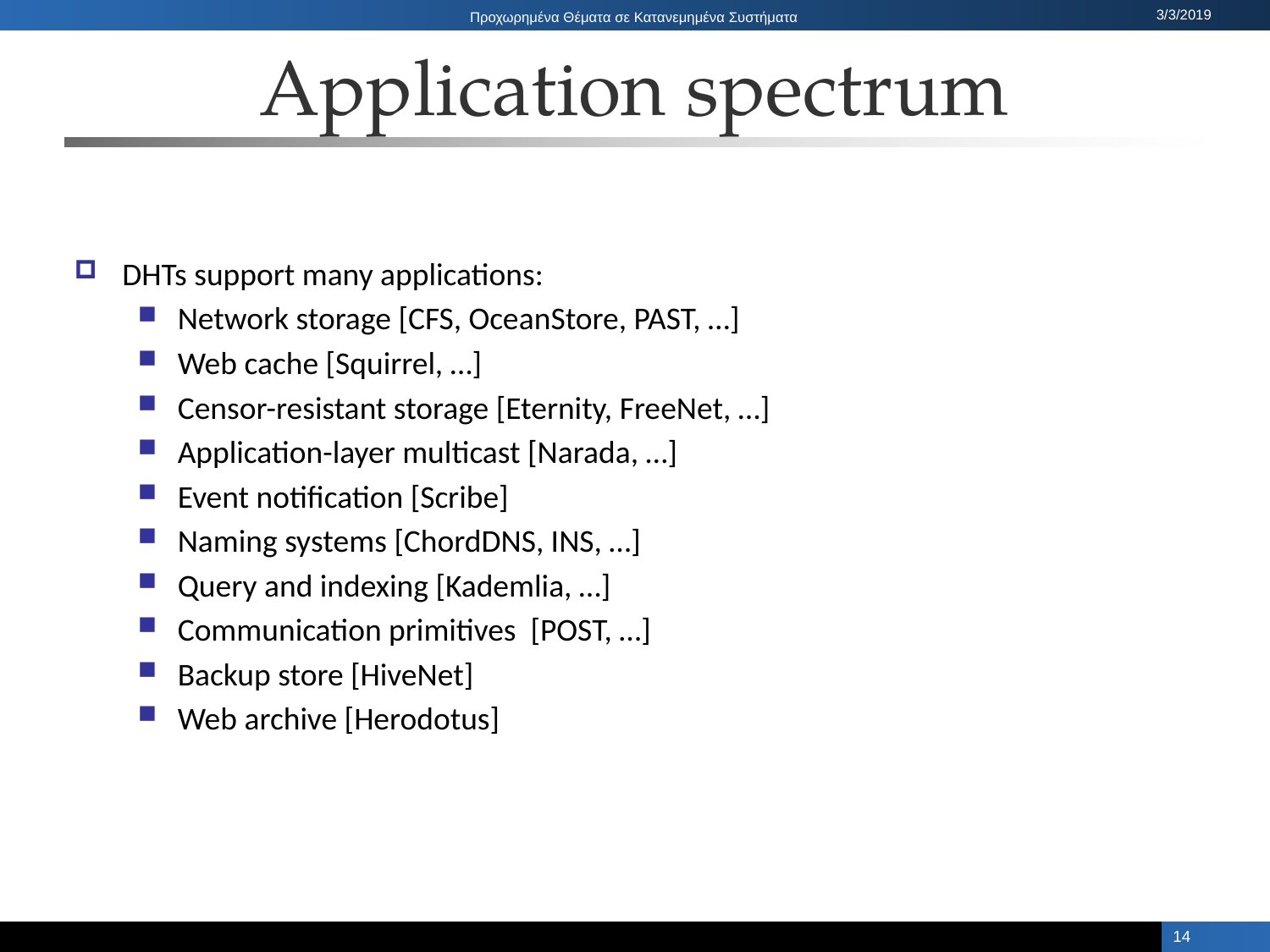

# Application spectrum
DHTs support many applications:
Network storage [CFS, OceanStore, PAST, …]
Web cache [Squirrel, …]
Censor-resistant storage [Eternity, FreeNet, …]
Application-layer multicast [Narada, …]
Event notification [Scribe]
Naming systems [ChordDNS, INS, …]
Query and indexing [Kademlia, …]
Communication primitives  [POST, …]
Backup store [HiveNet]
Web archive [Herodotus]